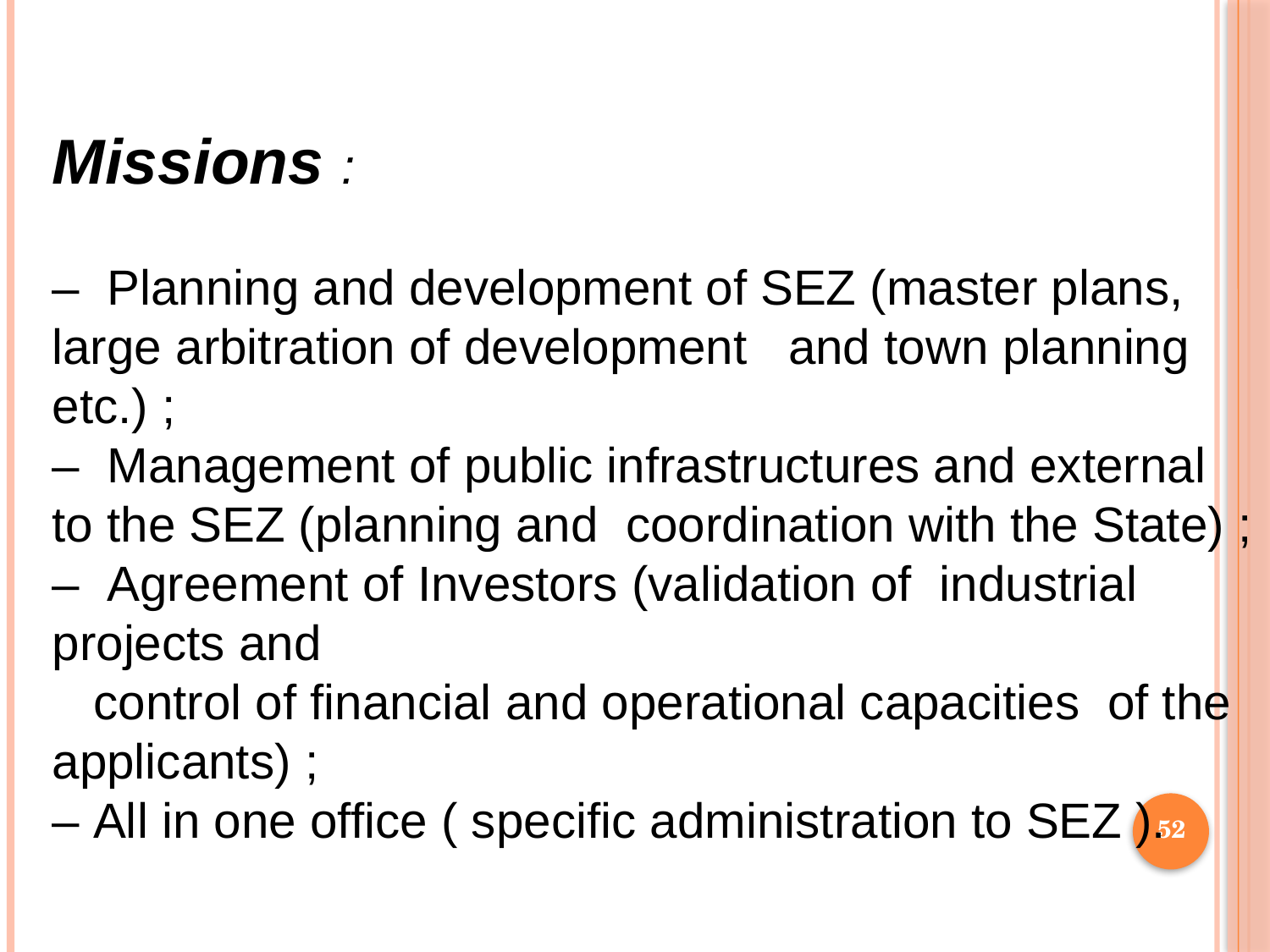

Missions :

‒  Planning and development of SEZ (master plans, large arbitration of development   and town planning etc.) ;
‒  Management of public infrastructures and external to the SEZ (planning and  coordination with the State) ;
‒  Agreement of Investors (validation of  industrial projects and
   control of financial and operational capacities  of the applicants) ;
‒ All in one office ( specific administration to SEZ ).
52